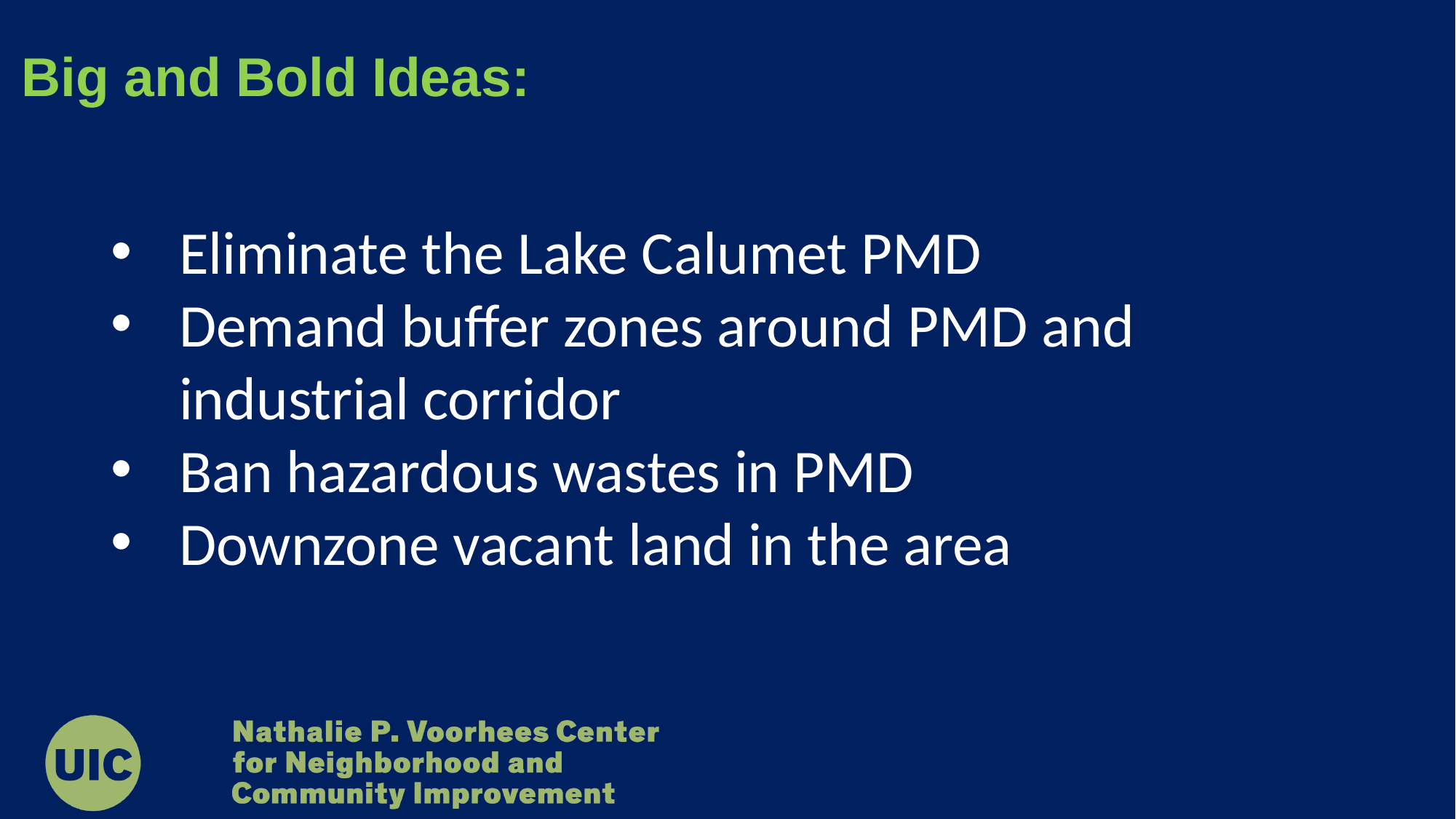

# Big and Bold Ideas:

Eliminate the Lake Calumet PMD
Demand buffer zones around PMD and industrial corridor
Ban hazardous wastes in PMD
Downzone vacant land in the area